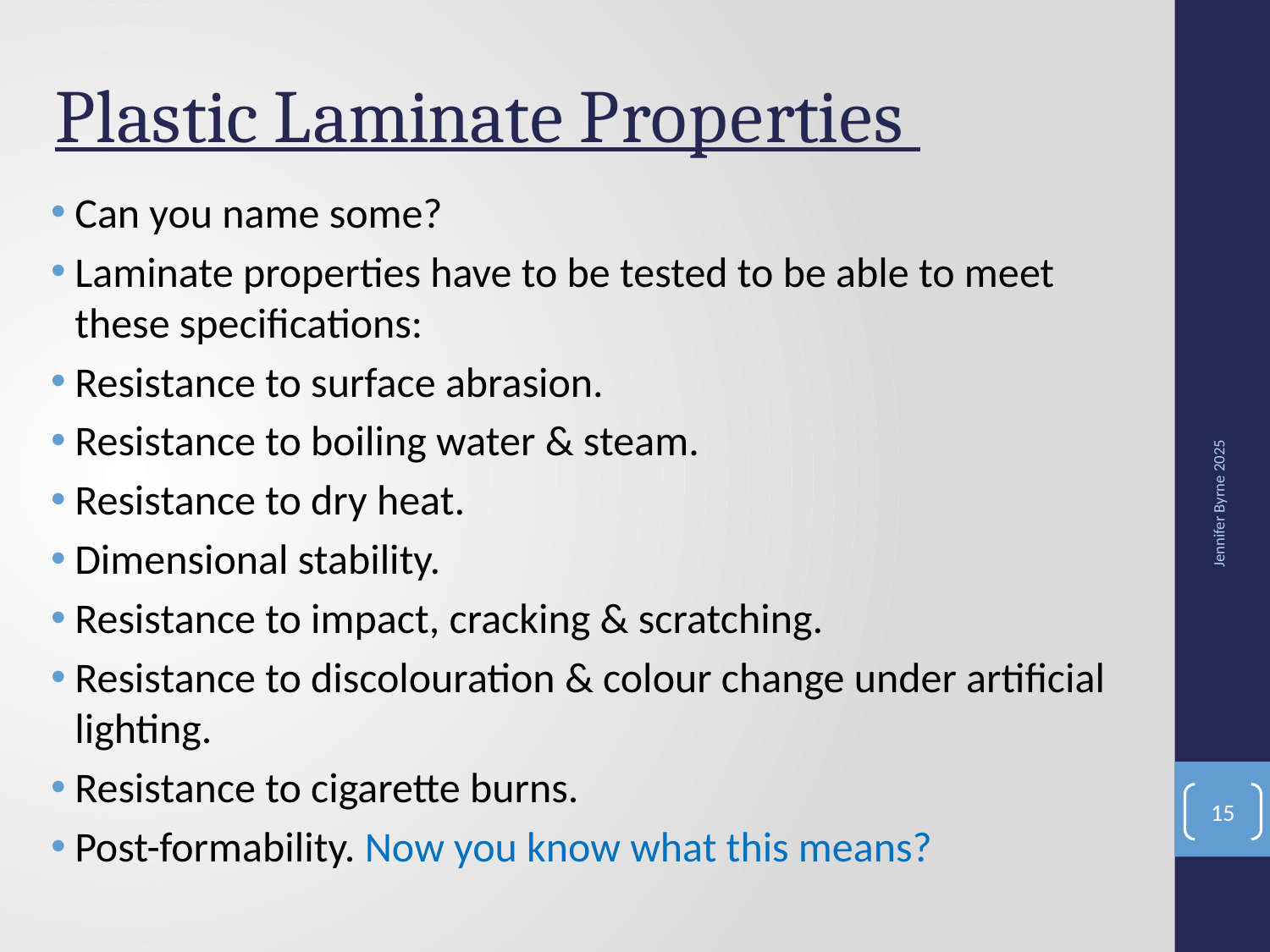

# Plastic Laminate Properties
Can you name some?
Laminate properties have to be tested to be able to meet these specifications:
Resistance to surface abrasion.
Resistance to boiling water & steam.
Resistance to dry heat.
Dimensional stability.
Resistance to impact, cracking & scratching.
Resistance to discolouration & colour change under artificial lighting.
Resistance to cigarette burns.
Post-formability. Now you know what this means?
Jennifer Byrne 2025
15